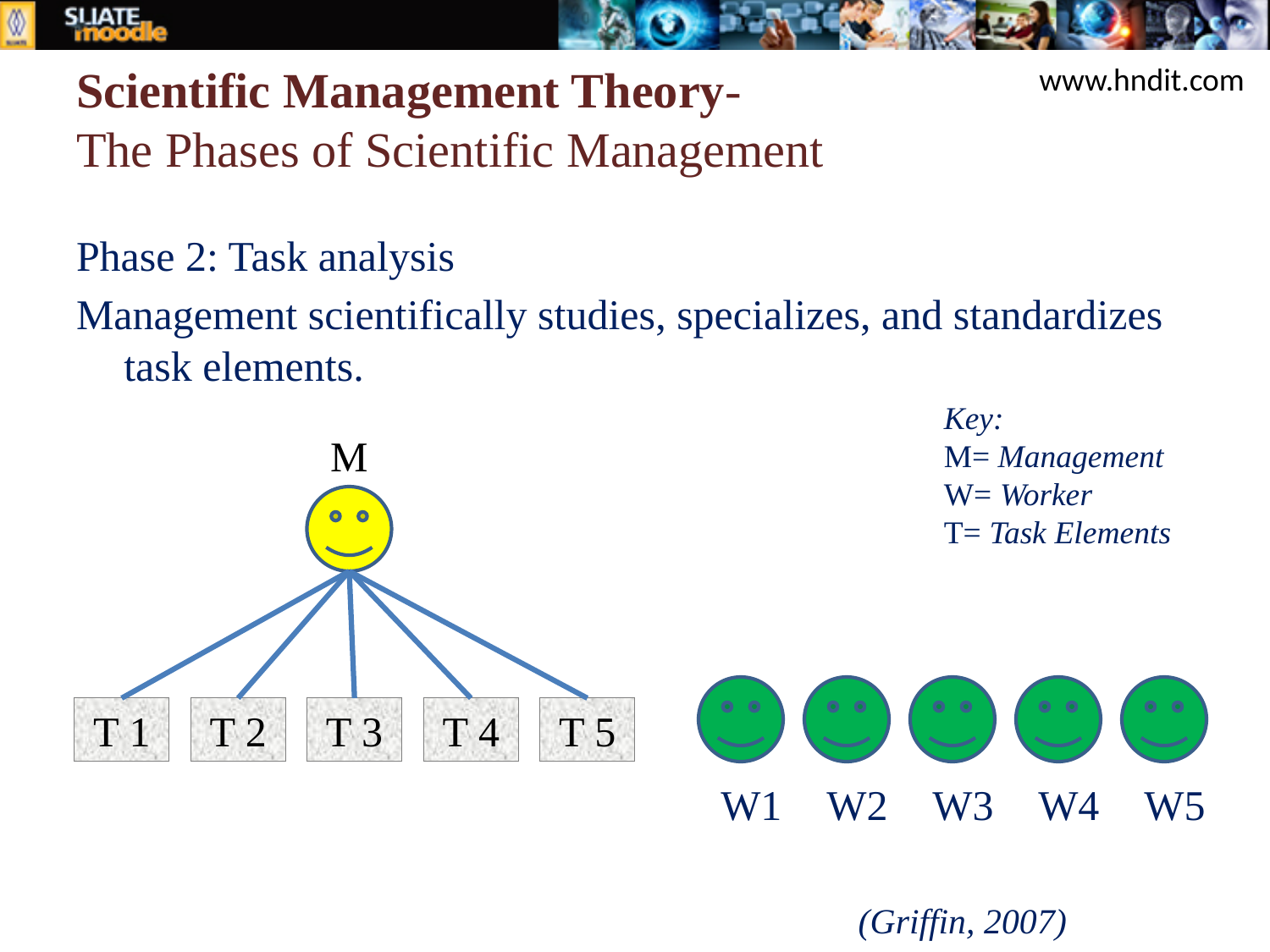

# Scientific Management Theory- The Phases of Scientific Management
www.hndit.com
Phase 2: Task analysis
Management scientifically studies, specializes, and standardizes task elements.
Key:
M= Management
W= Worker
T= Task Elements
M

T 1
T 2
T 3
T 4
T 5
W2
W1
W3
W4
W5
(Griffin, 2007)